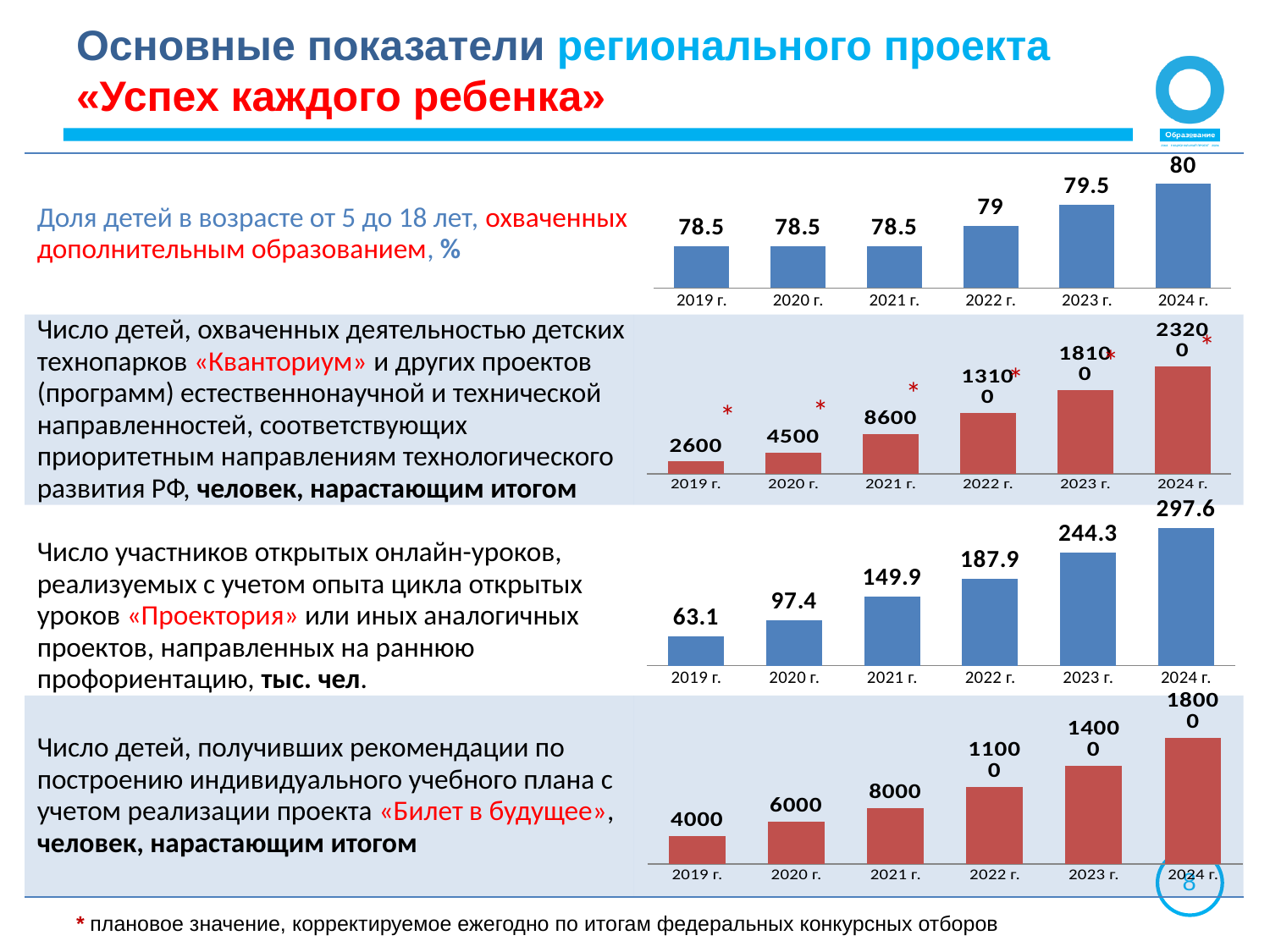

Основные показатели регионального проекта «Успех каждого ребенка»

| Доля детей в возрасте от 5 до 18 лет, охваченных дополнительным образованием, % |  |
| --- | --- |
| Число детей, охваченных деятельностью детских технопарков «Кванториум» и других проектов (программ) естественнонаучной и технической направленностей, соответствующих приоритетным направлениям технологического развития РФ, человек, нарастающим итогом |  |
| Число участников открытых онлайн-уроков, реализуемых с учетом опыта цикла открытых уроков «Проектория» или иных аналогичных проектов, направленных на раннюю профориентацию, тыс. чел. |  |
| Число детей, получивших рекомендации по построению индивидуального учебного плана с учетом реализации проекта «Билет в будущее», человек, нарастающим итогом |  |

### Chart

| Category |  |
|---|---|
| 2019 г. | 78.5 |
| 2020 г. | 78.5 |
| 2021 г. | 78.5 |
| 2022 г. | 79.0 |
| 2023 г. | 79.5 |
| 2024 г. | 80.0 |
*

### Chart

| Category |  |
|---|---|
| 2019 г. | 2600.0 |
| 2020 г. | 4500.0 |
| 2021 г. | 8600.0 |
| 2022 г. | 13100.0 |
| 2023 г. | 18100.0 |
| 2024 г. | 23200.0 |
*
*
*
*
*

### Chart

| Category |  |
|---|---|
| 2019 г. | 63.1 |
| 2020 г. | 97.4 |
| 2021 г. | 149.9 |
| 2022 г. | 187.9 |
| 2023 г. | 244.3 |
| 2024 г. | 297.6 |

### Chart

| Category |  |
|---|---|
| 2019 г. | 4000.0 |
| 2020 г. | 6000.0 |
| 2021 г. | 8000.0 |
| 2022 г. | 11000.0 |
| 2023 г. | 14000.0 |
| 2024 г. | 18000.0 |
* плановое значение, корректируемое ежегодно по итогам федеральных конкурсных отборов